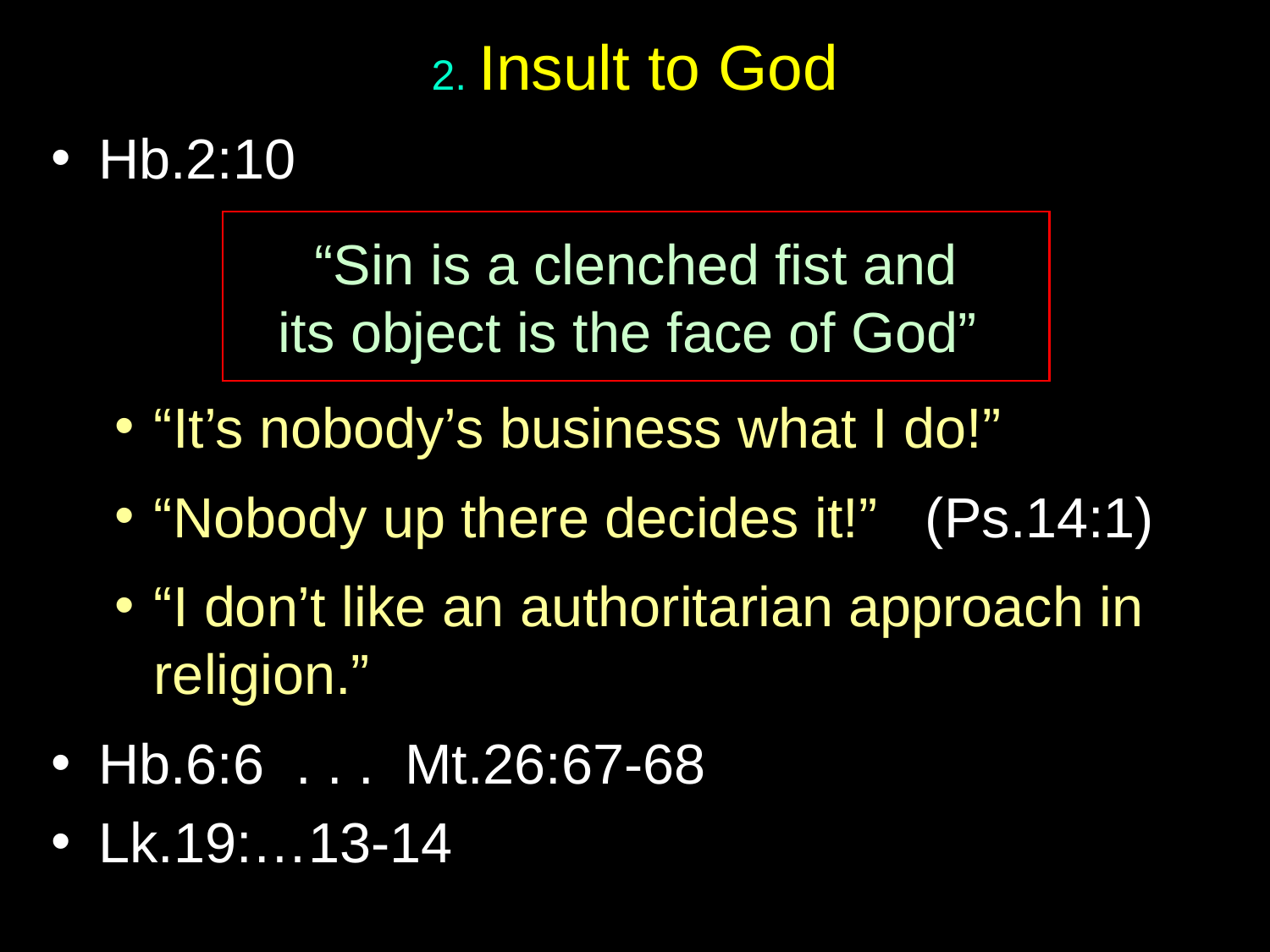

# 2. Insult to God
Hb.2:10

“It’s nobody’s business what I do!”
“Nobody up there decides it!”   (Ps.14:1)
“I don’t like an authoritarian approach in religion.”
Hb.6:6  . . .  Mt.26:67-68
Lk.19:…13-14

“Sin is a clenched fist and
its object is the face of God”